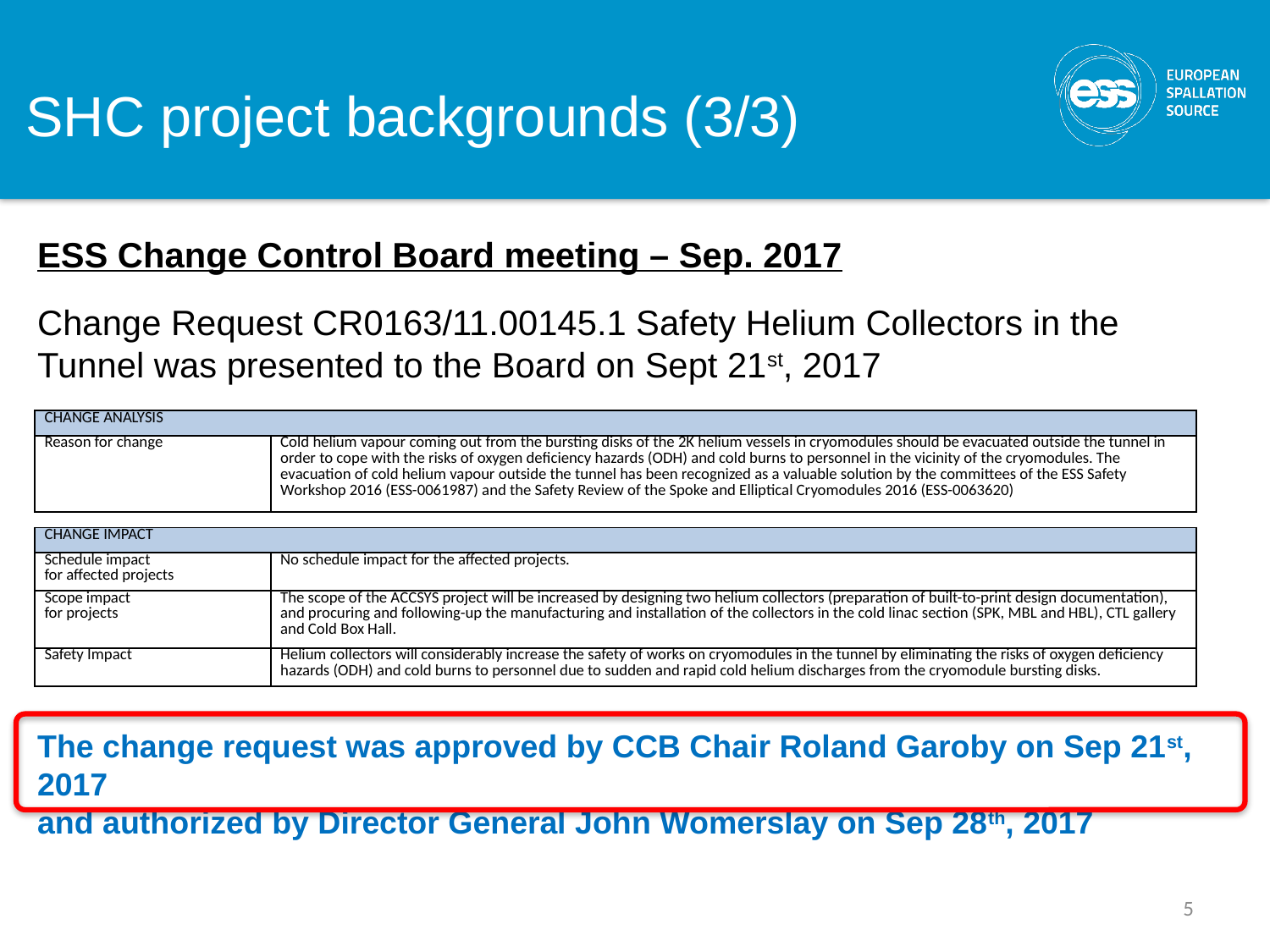

# SHC project backgrounds (3/3)
ESS Change Control Board meeting – Sep. 2017
Change Request CR0163/11.00145.1 Safety Helium Collectors in the Tunnel was presented to the Board on Sept 21st, 2017
| CHANGE ANALYSIS |  |
| --- | --- |
| Reason for change | Cold helium vapour coming out from the bursting disks of the 2K helium vessels in cryomodules should be evacuated outside the tunnel in order to cope with the risks of oxygen deficiency hazards (ODH) and cold burns to personnel in the vicinity of the cryomodules. The evacuation of cold helium vapour outside the tunnel has been recognized as a valuable solution by the committees of the ESS Safety Workshop 2016 (ESS-0061987) and the Safety Review of the Spoke and Elliptical Cryomodules 2016 (ESS-0063620) |
| CHANGE IMPACT |  |
| --- | --- |
| Schedule impact for affected projects | No schedule impact for the affected projects. |
| Scope impact for projects | The scope of the ACCSYS project will be increased by designing two helium collectors (preparation of built-to-print design documentation), and procuring and following-up the manufacturing and installation of the collectors in the cold linac section (SPK, MBL and HBL), CTL gallery and Cold Box Hall. |
| Safety Impact | Helium collectors will considerably increase the safety of works on cryomodules in the tunnel by eliminating the risks of oxygen deficiency hazards (ODH) and cold burns to personnel due to sudden and rapid cold helium discharges from the cryomodule bursting disks. |

The change request was approved by CCB Chair Roland Garoby on Sep 21st, 2017
and authorized by Director General John Womerslay on Sep 28th, 2017
5